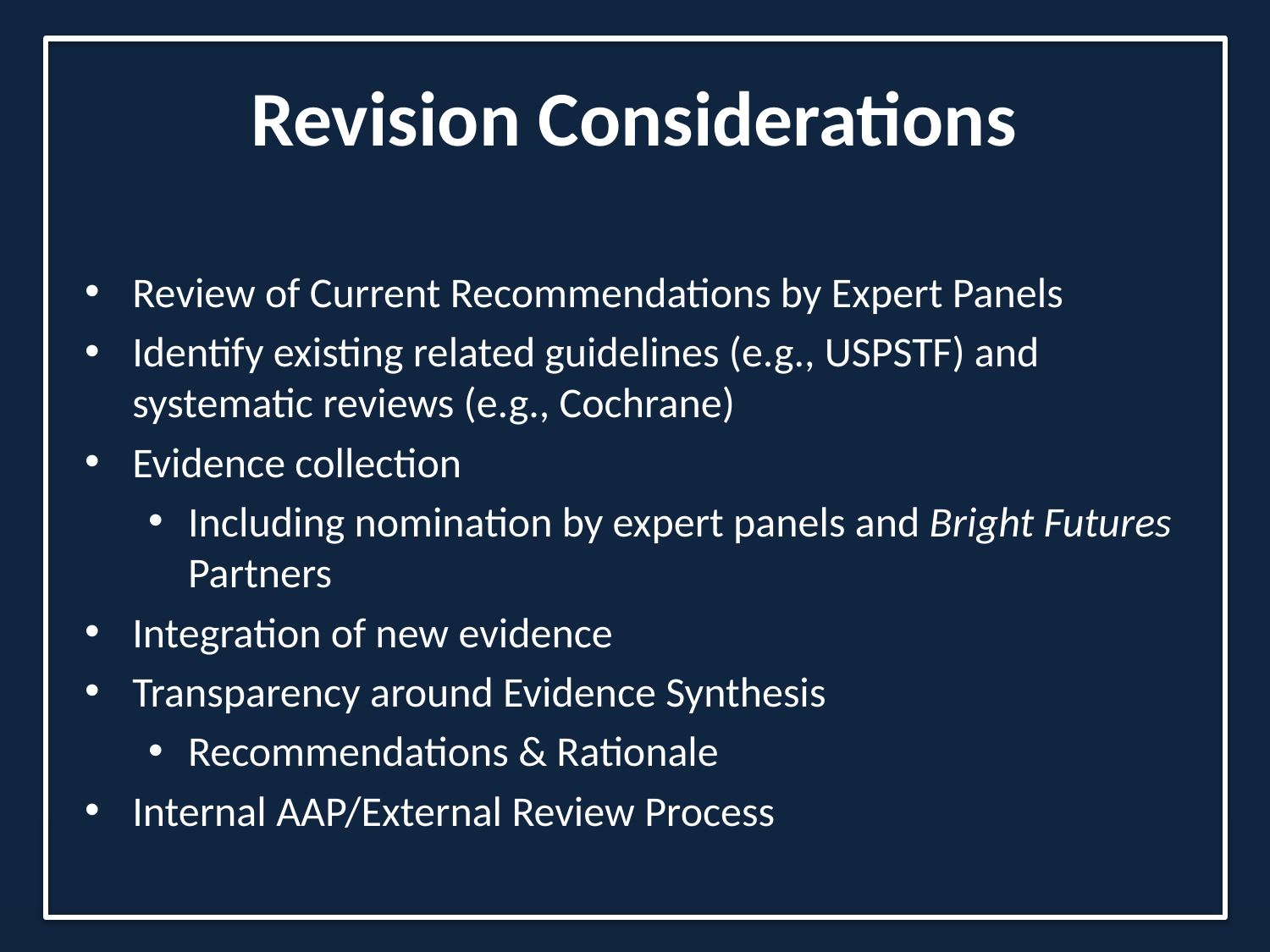

Revision Considerations
Review of Current Recommendations by Expert Panels
Identify existing related guidelines (e.g., USPSTF) and systematic reviews (e.g., Cochrane)
Evidence collection
Including nomination by expert panels and Bright Futures Partners
Integration of new evidence
Transparency around Evidence Synthesis
Recommendations & Rationale
Internal AAP/External Review Process